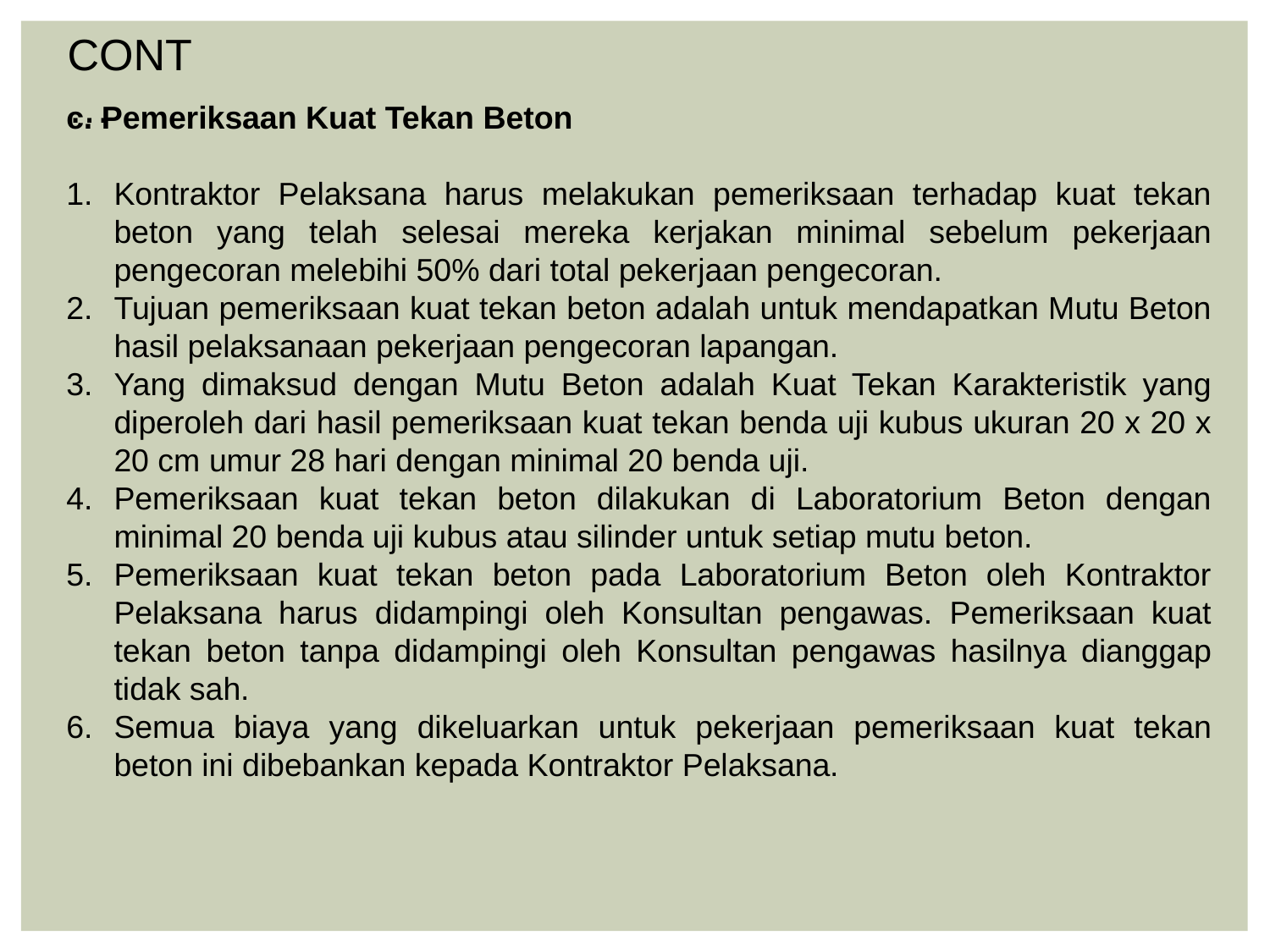

CONT…
c. Pemeriksaan Kuat Tekan Beton

Kontraktor Pelaksana harus melakukan pemeriksaan terhadap kuat tekan beton yang telah selesai mereka kerjakan minimal sebelum pekerjaan pengecoran melebihi 50% dari total pekerjaan pengecoran.
Tujuan pemeriksaan kuat tekan beton adalah untuk mendapatkan Mutu Beton hasil pelaksanaan pekerjaan pengecoran lapangan.
Yang dimaksud dengan Mutu Beton adalah Kuat Tekan Karakteristik yang diperoleh dari hasil pemeriksaan kuat tekan benda uji kubus ukuran 20 x 20 x 20 cm umur 28 hari dengan minimal 20 benda uji.
Pemeriksaan kuat tekan beton dilakukan di Laboratorium Beton dengan minimal 20 benda uji kubus atau silinder untuk setiap mutu beton.
Pemeriksaan kuat tekan beton pada Laboratorium Beton oleh Kontraktor Pelaksana harus didampingi oleh Konsultan pengawas. Pemeriksaan kuat tekan beton tanpa didampingi oleh Konsultan pengawas hasilnya dianggap tidak sah.
Semua biaya yang dikeluarkan untuk pekerjaan pemeriksaan kuat tekan beton ini dibebankan kepada Kontraktor Pelaksana.